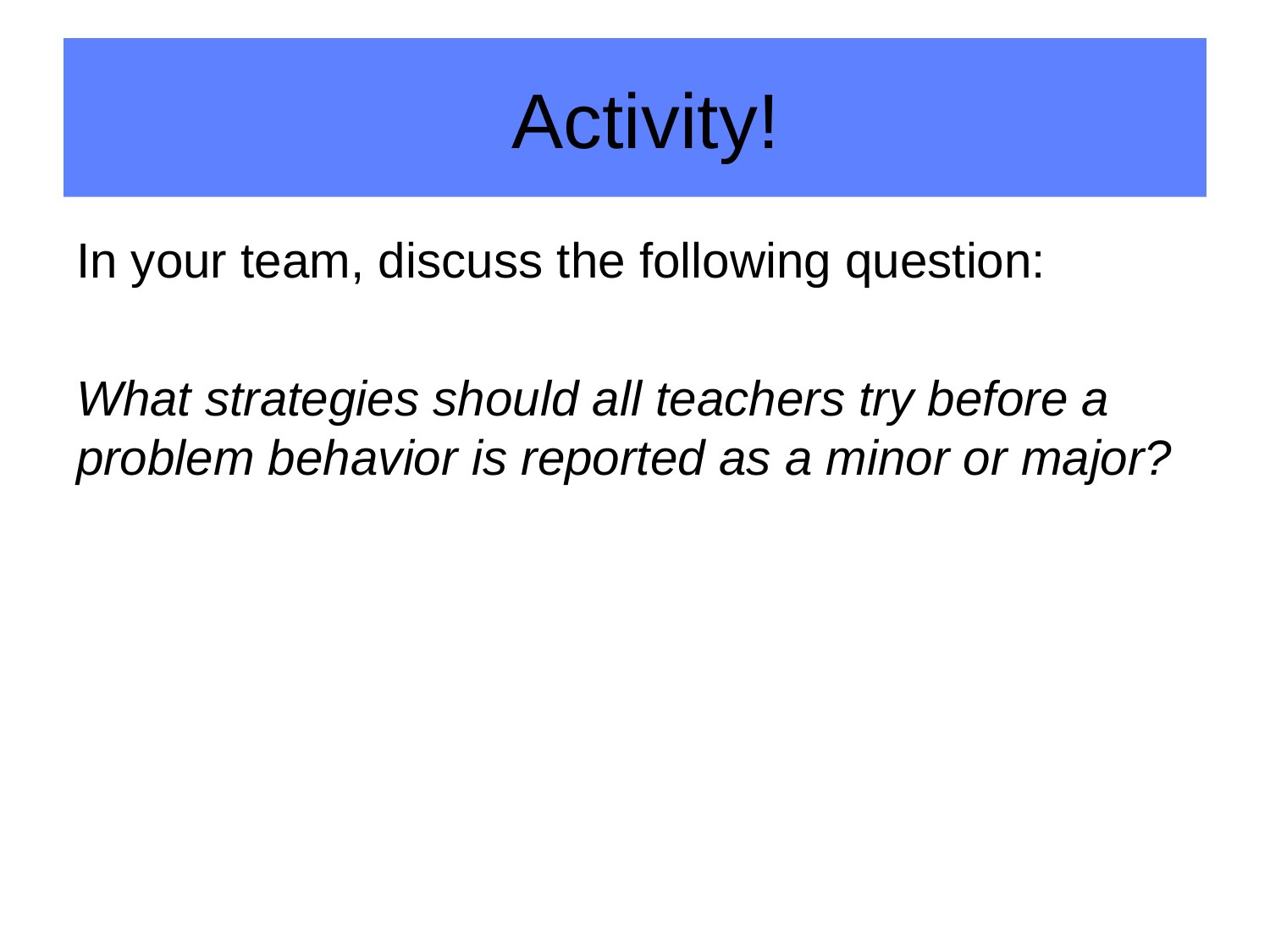

# Activity!
In your team, discuss the following question:

What strategies should all teachers try before a problem behavior is reported as a minor or major?